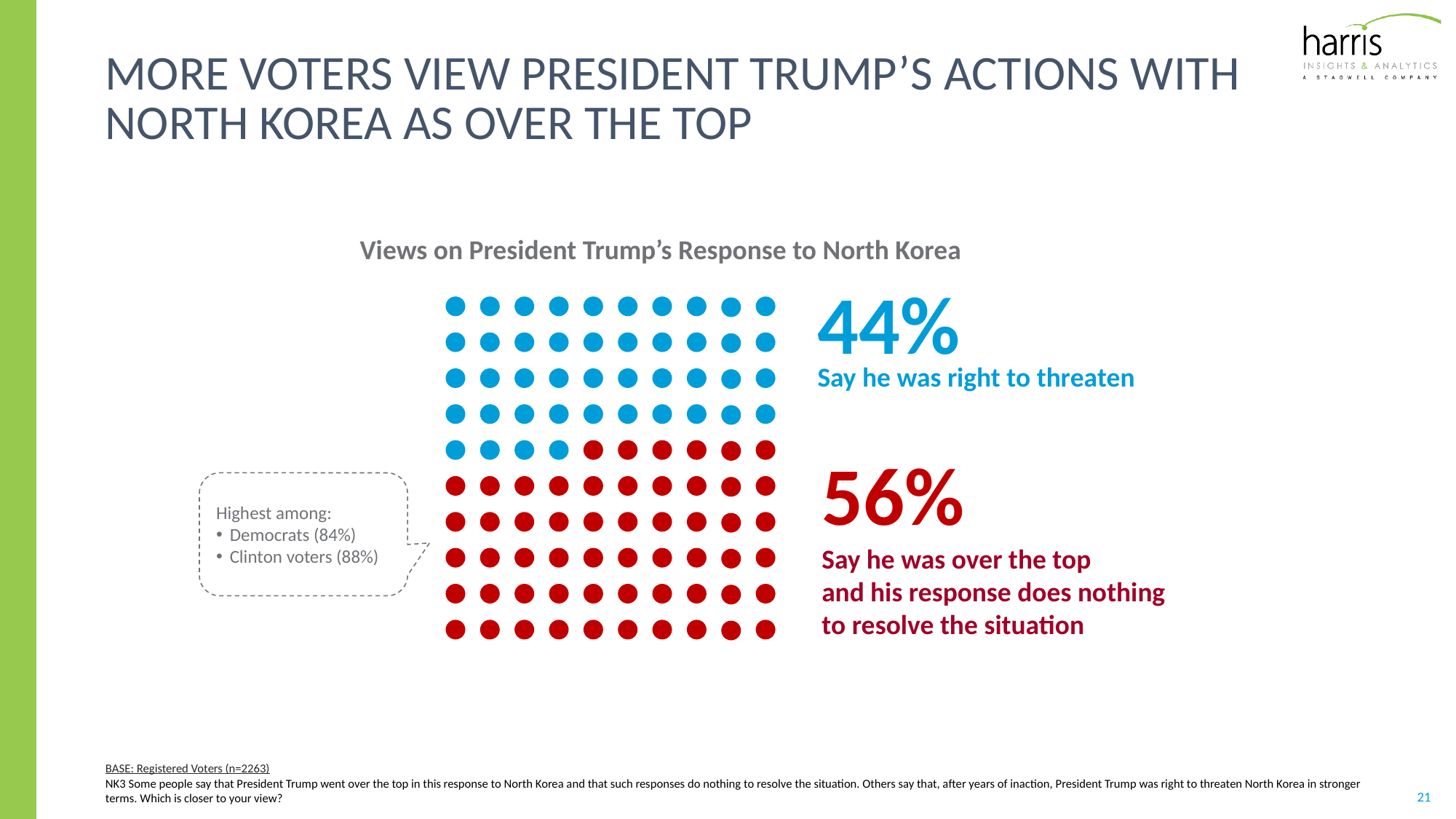

# More voters view president trump’s actions with north Korea as over the top
Views on President Trump’s Response to North Korea
44%
Say he was right to threaten

56%
Say he was over the top
and his response does nothing
to resolve the situation

Highest among:
Democrats (84%)
Clinton voters (88%)

BASE: Registered Voters (n=2263)
NK3 Some people say that President Trump went over the top in this response to North Korea and that such responses do nothing to resolve the situation. Others say that, after years of inaction, President Trump was right to threaten North Korea in stronger terms. Which is closer to your view?